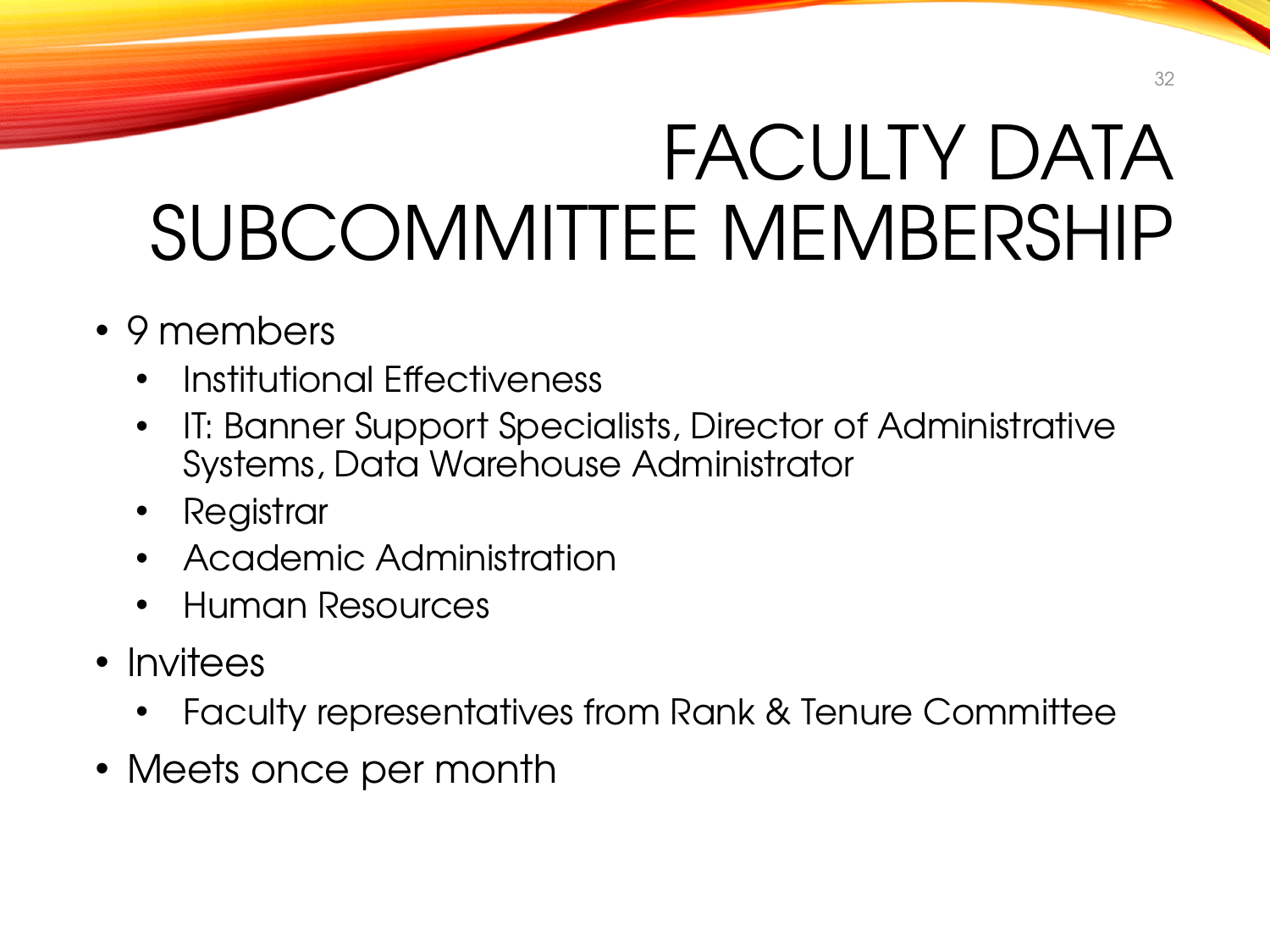

32
# Faculty Data Subcommittee Membership
9 members
Institutional Effectiveness
IT: Banner Support Specialists, Director of Administrative Systems, Data Warehouse Administrator
Registrar
Academic Administration
Human Resources
Invitees
Faculty representatives from Rank & Tenure Committee
Meets once per month